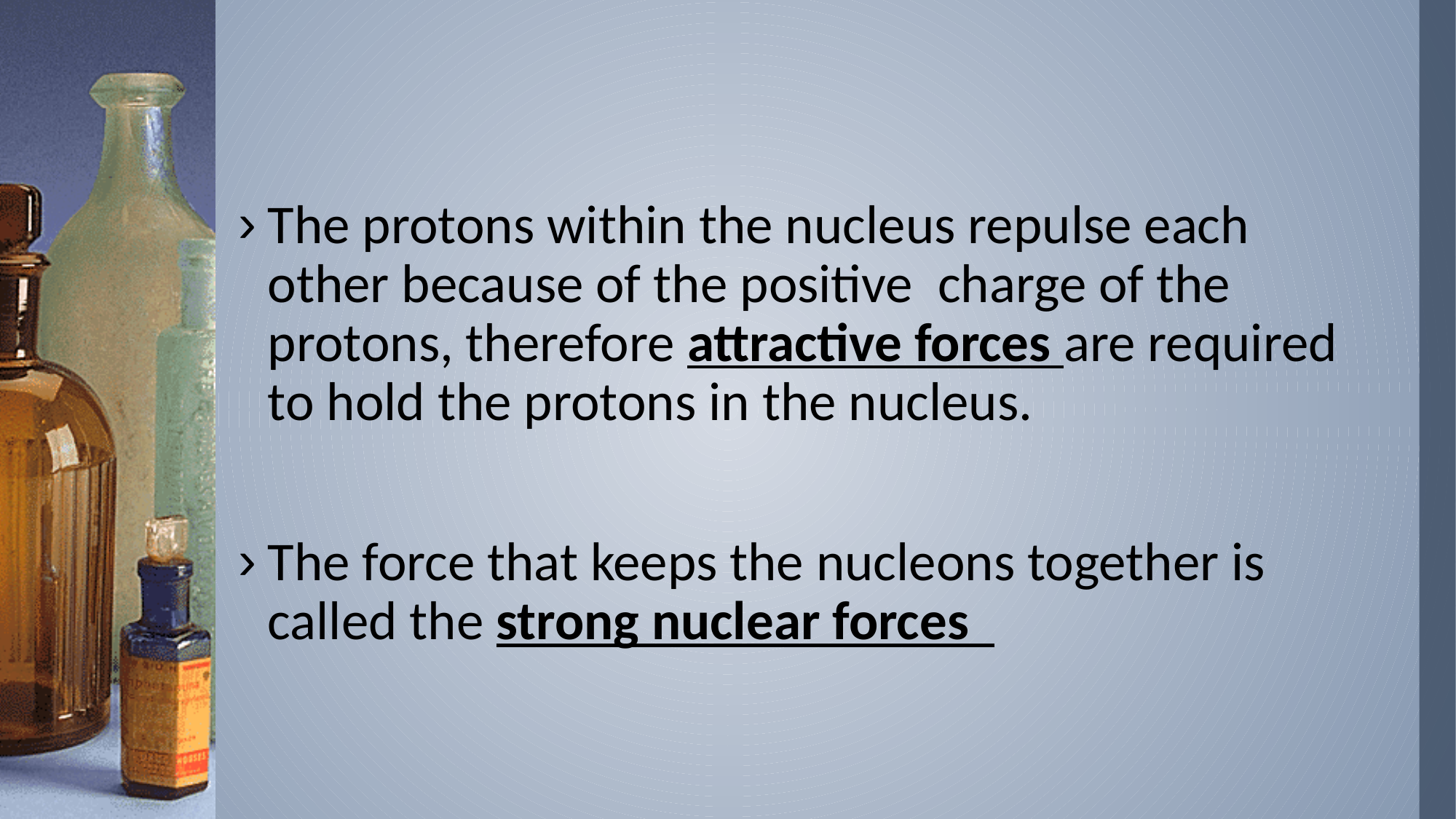

#
The protons within the nucleus repulse each other because of the positive  charge of the protons, therefore attractive forces are required to hold the protons in the nucleus.

The force that keeps the nucleons together is called the strong nuclear forces